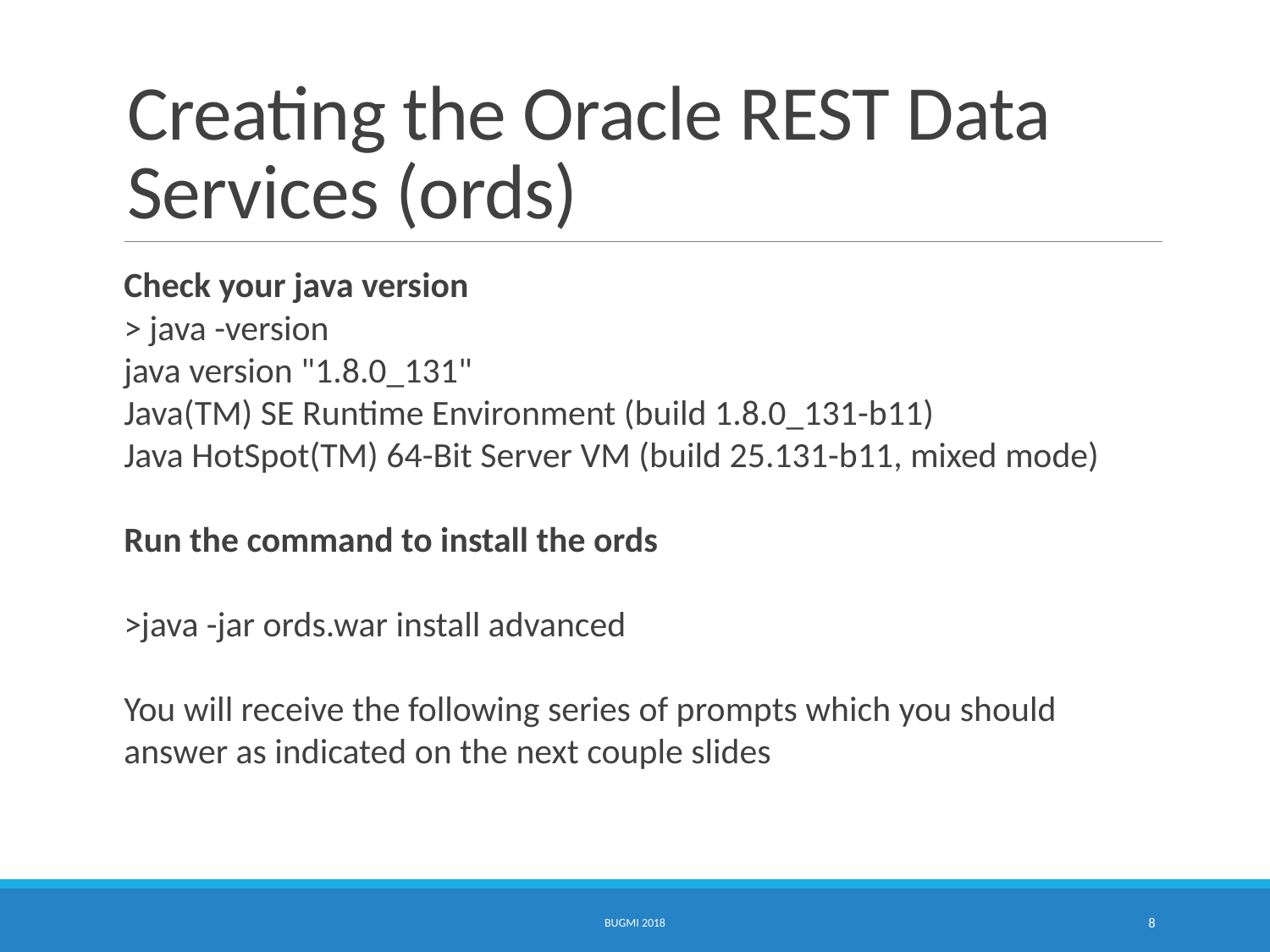

# Creating the Oracle REST Data Services (ords)
Check your java version
> java -version
java version "1.8.0_131"
Java(TM) SE Runtime Environment (build 1.8.0_131-b11)
Java HotSpot(TM) 64-Bit Server VM (build 25.131-b11, mixed mode)

Run the command to install the ords

>java -jar ords.war install advanced

You will receive the following series of prompts which you should answer as indicated on the next couple slides
BUGMI 2018
8